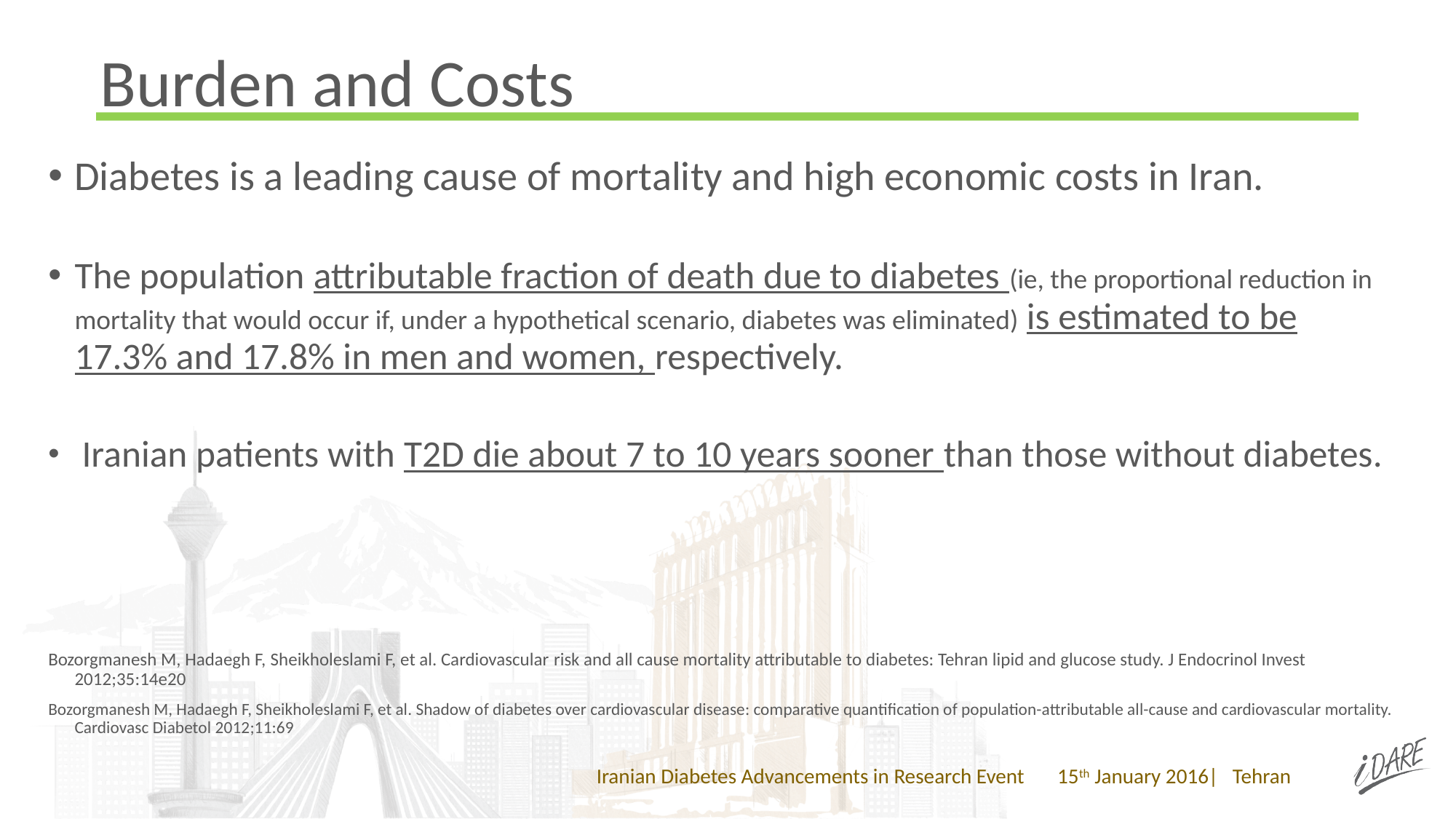

# Burden and Costs
Diabetes is a leading cause of mortality and high economic costs in Iran.

The population attributable fraction of death due to diabetes (ie, the proportional reduction in mortality that would occur if, under a hypothetical scenario, diabetes was eliminated) is estimated to be 17.3% and 17.8% in men and women, respectively.

 Iranian patients with T2D die about 7 to 10 years sooner than those without diabetes.

Bozorgmanesh M, Hadaegh F, Sheikholeslami F, et al. Cardiovascular risk and all cause mortality attributable to diabetes: Tehran lipid and glucose study. J Endocrinol Invest 2012;35:14e20
Bozorgmanesh M, Hadaegh F, Sheikholeslami F, et al. Shadow of diabetes over cardiovascular disease: comparative quantification of population-attributable all-cause and cardiovascular mortality. Cardiovasc Diabetol 2012;11:69